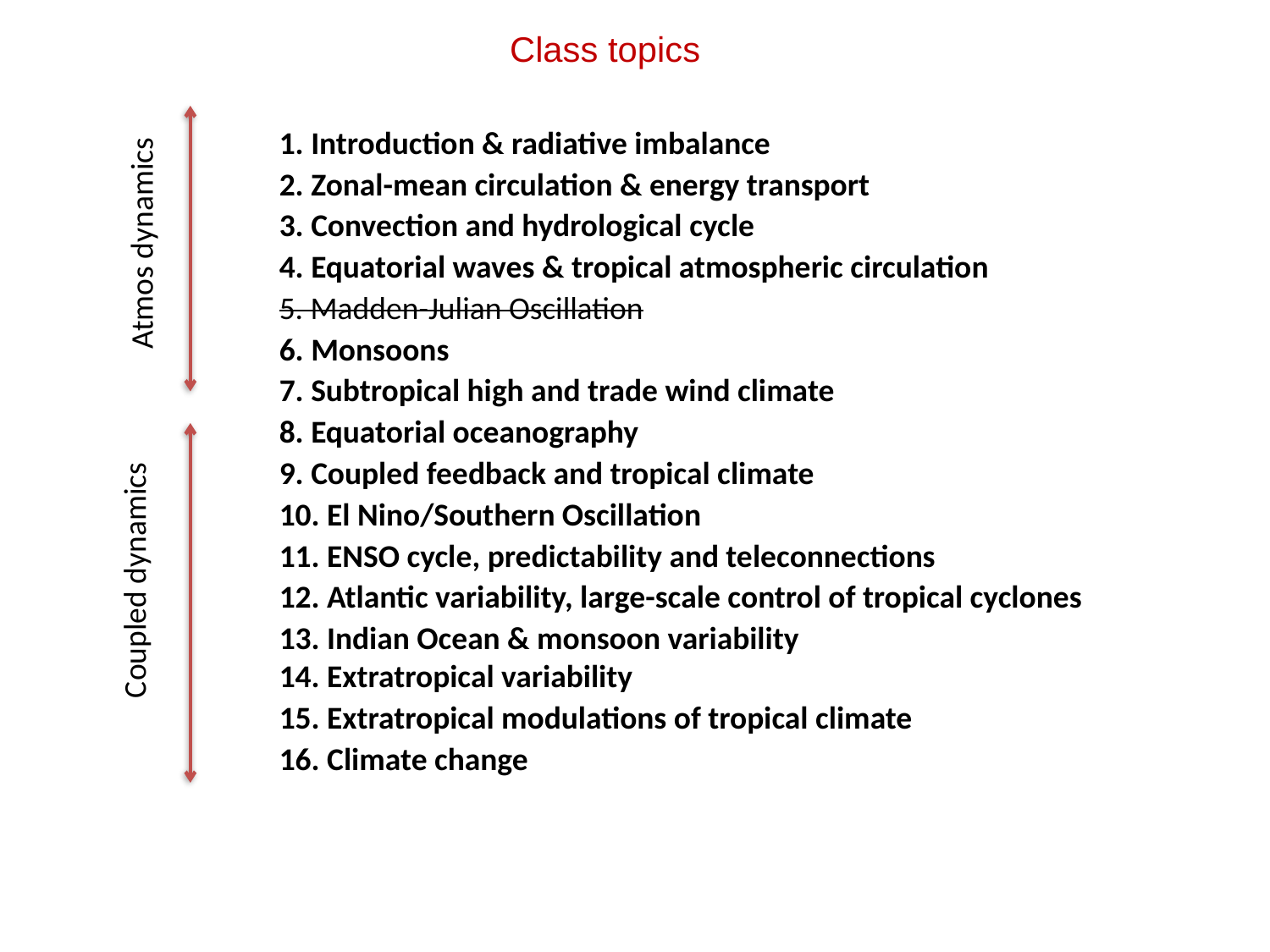

Class topics
1. Introduction & radiative imbalance
2. Zonal-mean circulation & energy transport
3. Convection and hydrological cycle
4. Equatorial waves & tropical atmospheric circulation
5. Madden-Julian Oscillation
6. Monsoons
7. Subtropical high and trade wind climate
8. Equatorial oceanography
9. Coupled feedback and tropical climate
10. El Nino/Southern Oscillation
11. ENSO cycle, predictability and teleconnections
12. Atlantic variability, large-scale control of tropical cyclones
13. Indian Ocean & monsoon variability
14. Extratropical variability
15. Extratropical modulations of tropical climate
16. Climate change
Atmos dynamics
Coupled dynamics